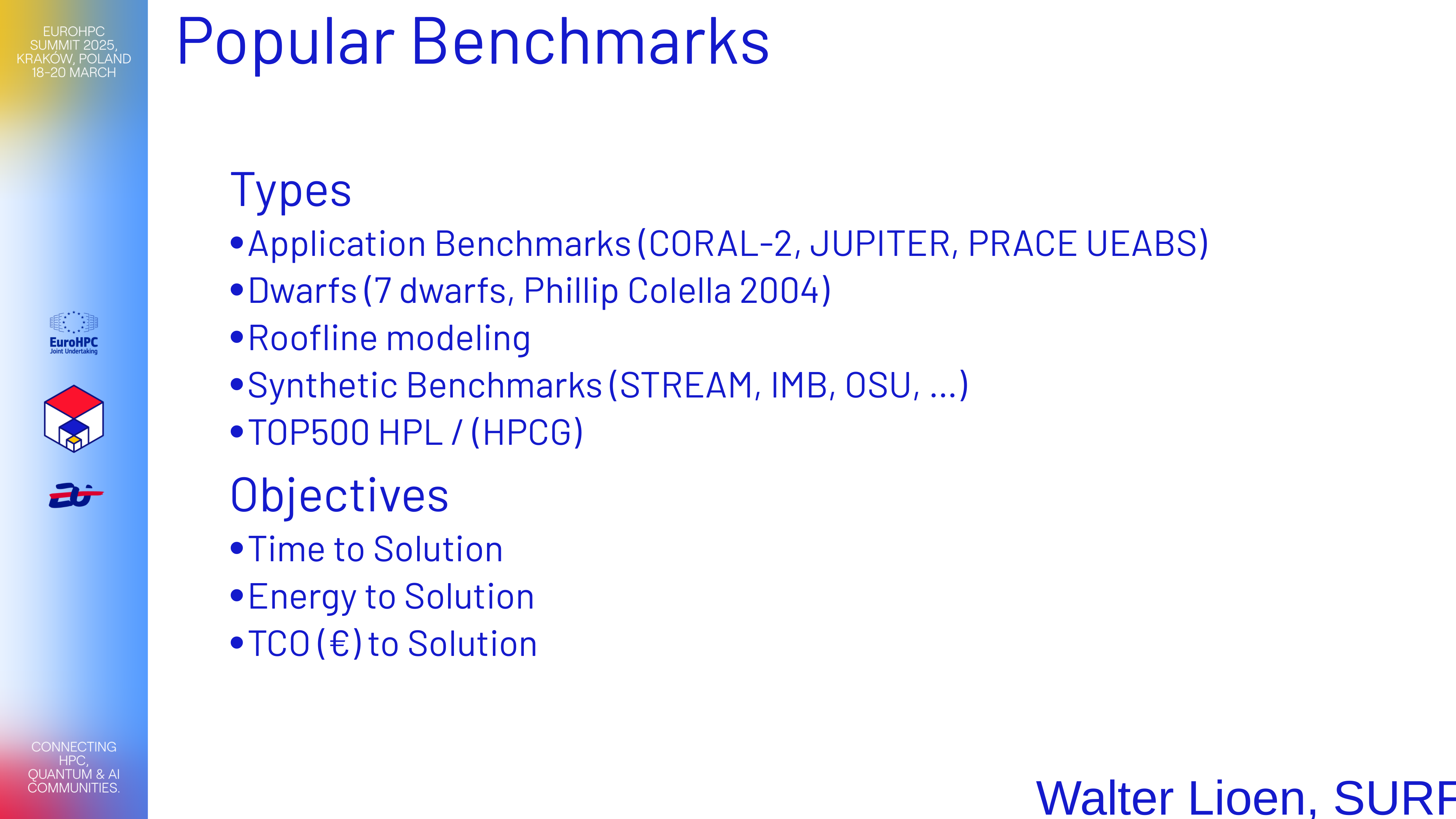

# Popular Benchmarks
Types
Application Benchmarks (CORAL-2, JUPITER, PRACE UEABS)
Dwarfs (7 dwarfs, Phillip Colella 2004)
Roofline modeling
Synthetic Benchmarks (STREAM, IMB, OSU, …)
TOP500 HPL / (HPCG)
Objectives
Time to Solution
Energy to Solution
TCO (€) to Solution

Walter Lioen, SURF